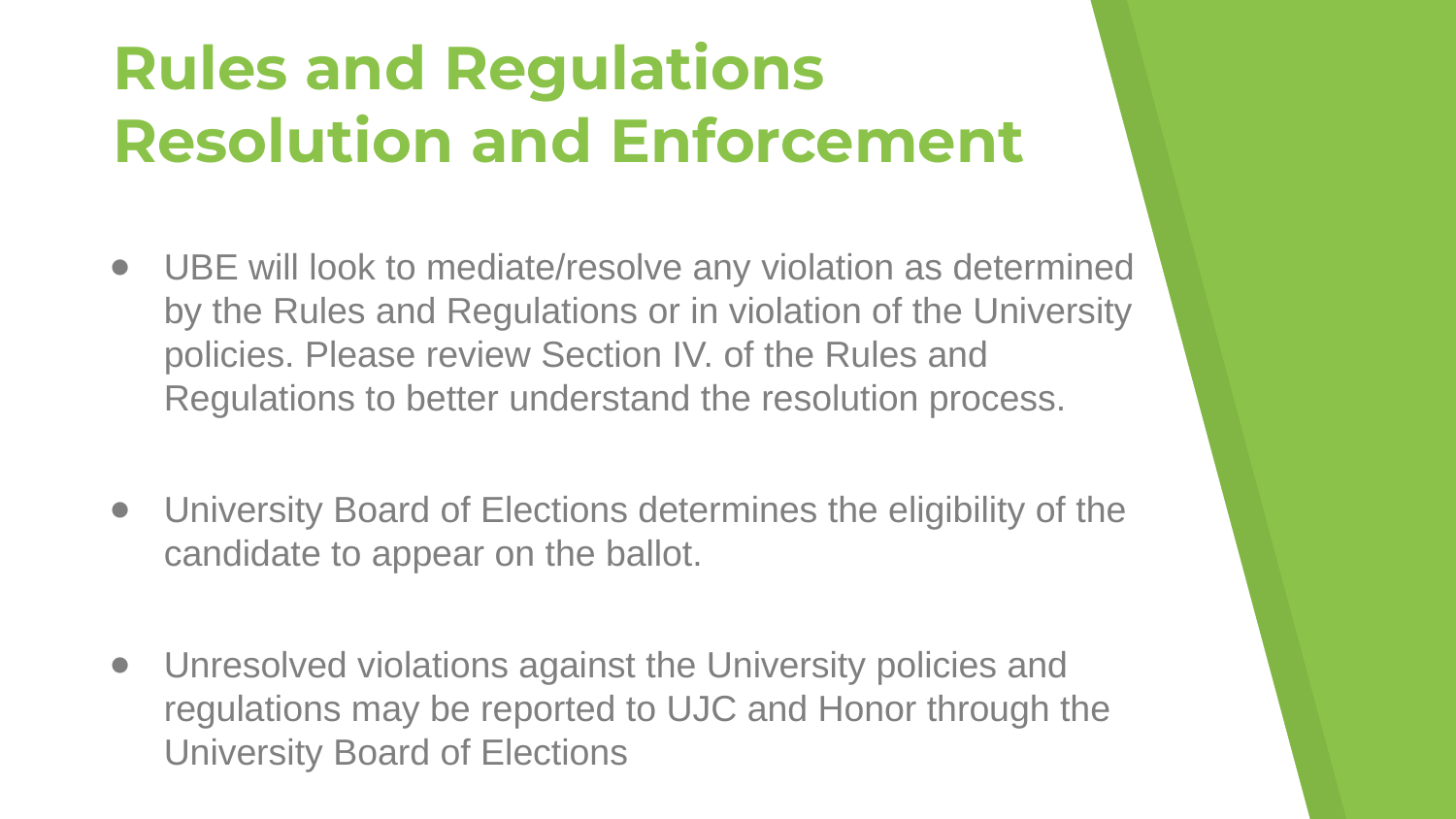

Rules and Regulations Resolution and Enforcement
UBE will look to mediate/resolve any violation as determined by the Rules and Regulations or in violation of the University policies. Please review Section IV. of the Rules and Regulations to better understand the resolution process.

University Board of Elections determines the eligibility of the candidate to appear on the ballot.

Unresolved violations against the University policies and regulations may be reported to UJC and Honor through the University Board of Elections